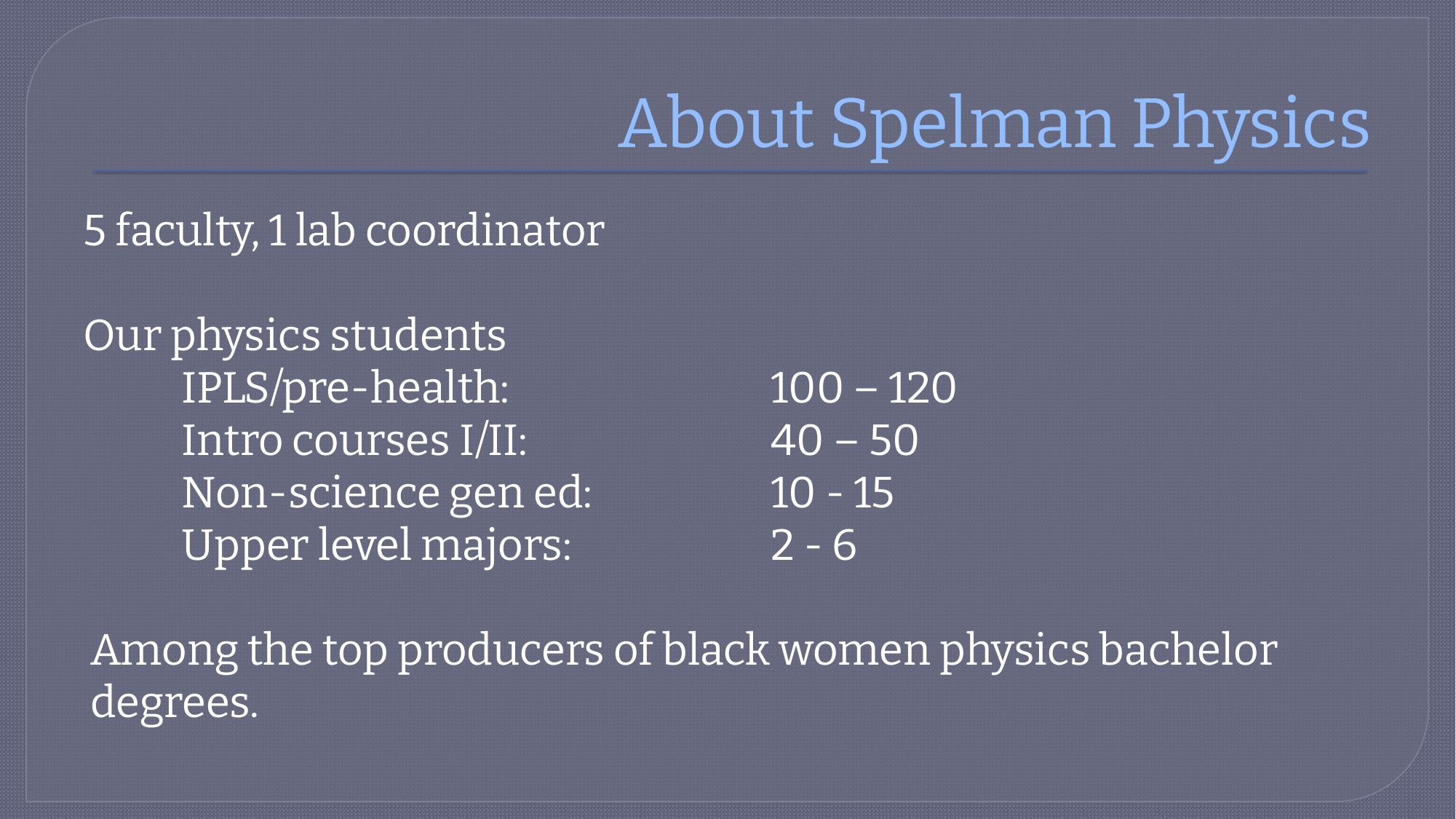

# About Spelman Physics
5 faculty, 1 lab coordinator

Our physics students
	IPLS/pre-health: 			100 – 120
	Intro courses I/II: 			40 – 50
	Non-science gen ed:		10 - 15
	Upper level majors:  		2 - 6

Among the top producers of black women physics bachelor degrees.